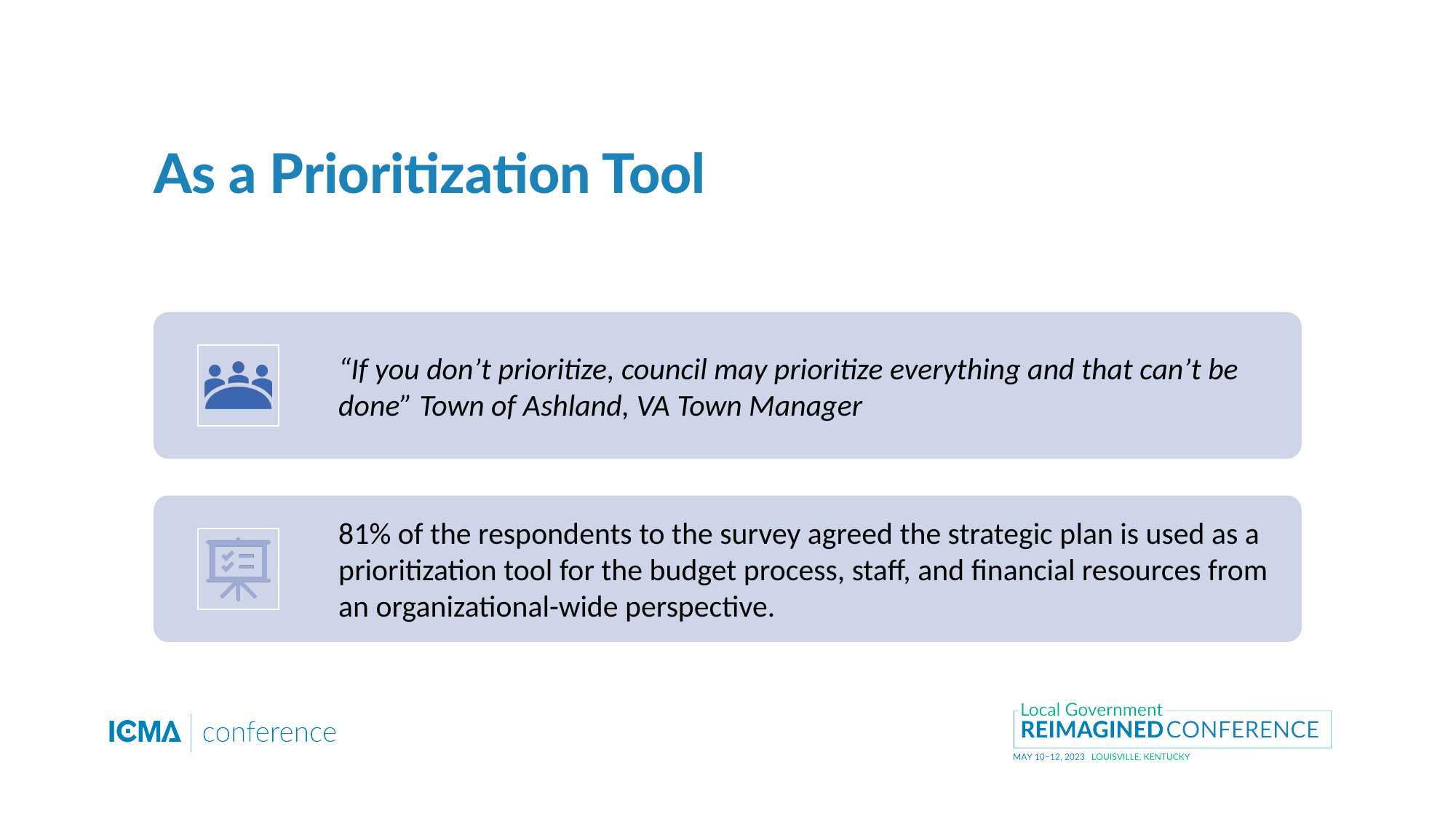

# As a Prioritization Tool
“If you don’t prioritize, council may prioritize everything and that can’t be done” Town of Ashland, VA Town Manager
81% of the respondents to the survey agreed the strategic plan is used as a prioritization tool for the budget process, staff, and financial resources from an organizational-wide perspective.